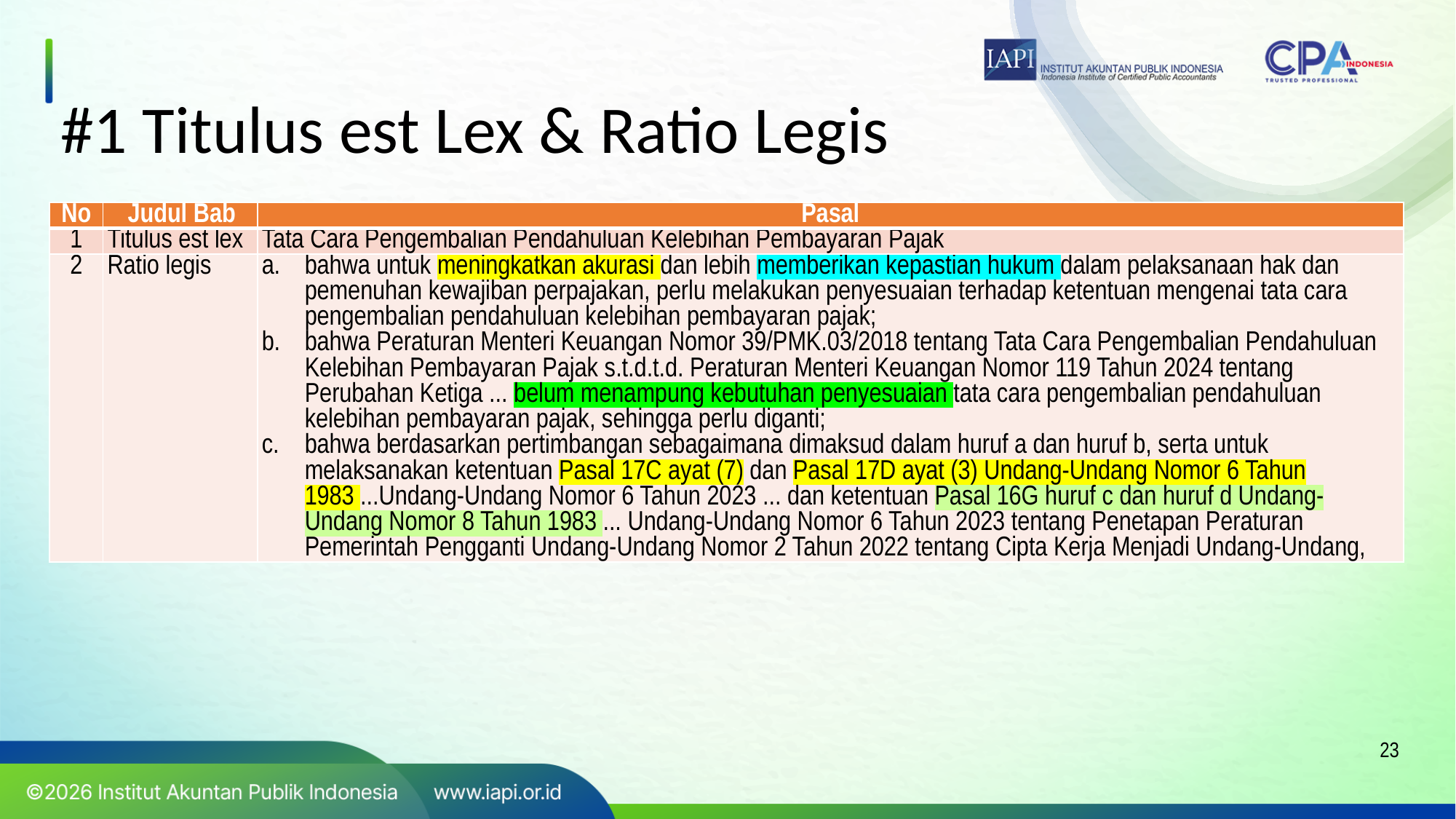

# #1 Titulus est Lex & Ratio Legis
| No | Judul Bab | Pasal |
| --- | --- | --- |
| 1 | Titulus est lex | Tata Cara Pengembalian Pendahuluan Kelebihan Pembayaran Pajak |
| 2 | Ratio legis | a. bahwa untuk meningkatkan akurasi dan lebih memberikan kepastian hukum dalam pelaksanaan hak dan pemenuhan kewajiban perpajakan, perlu melakukan penyesuaian terhadap ketentuan mengenai tata cara pengembalian pendahuluan kelebihan pembayaran pajak; b. bahwa Peraturan Menteri Keuangan Nomor 39/PMK.03/2018 tentang Tata Cara Pengembalian Pendahuluan Kelebihan Pembayaran Pajak s.t.d.t.d. Peraturan Menteri Keuangan Nomor 119 Tahun 2024 tentang Perubahan Ketiga ... belum menampung kebutuhan penyesuaian tata cara pengembalian pendahuluan kelebihan pembayaran pajak, sehingga perlu diganti; c. bahwa berdasarkan pertimbangan sebagaimana dimaksud dalam huruf a dan huruf b, serta untuk melaksanakan ketentuan Pasal 17C ayat (7) dan Pasal 17D ayat (3) Undang-Undang Nomor 6 Tahun 1983 ...Undang-Undang Nomor 6 Tahun 2023 ... dan ketentuan Pasal 16G huruf c dan huruf d Undang-Undang Nomor 8 Tahun 1983 ... Undang-Undang Nomor 6 Tahun 2023 tentang Penetapan Peraturan Pemerintah Pengganti Undang-Undang Nomor 2 Tahun 2022 tentang Cipta Kerja Menjadi Undang-Undang, |
23